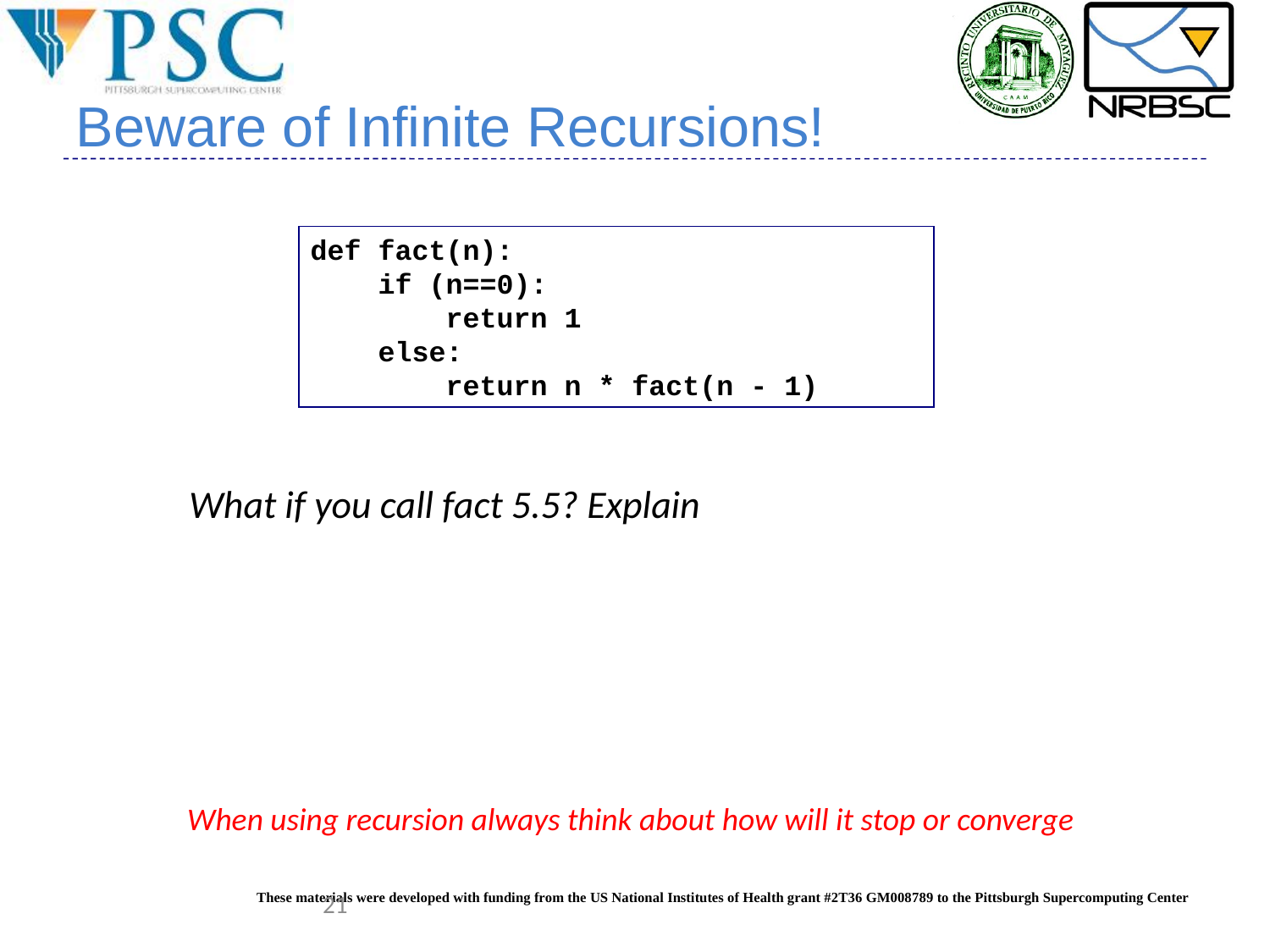

Beware of Infinite Recursions!
def fact(n):
    if (n==0):
        return 1
    else:
        return n * fact(n - 1)
What if you call fact 5.5? Explain
When using recursion always think about how will it stop or converge
21
These materials were developed with funding from the US National Institutes of Health grant #2T36 GM008789 to the Pittsburgh Supercomputing Center